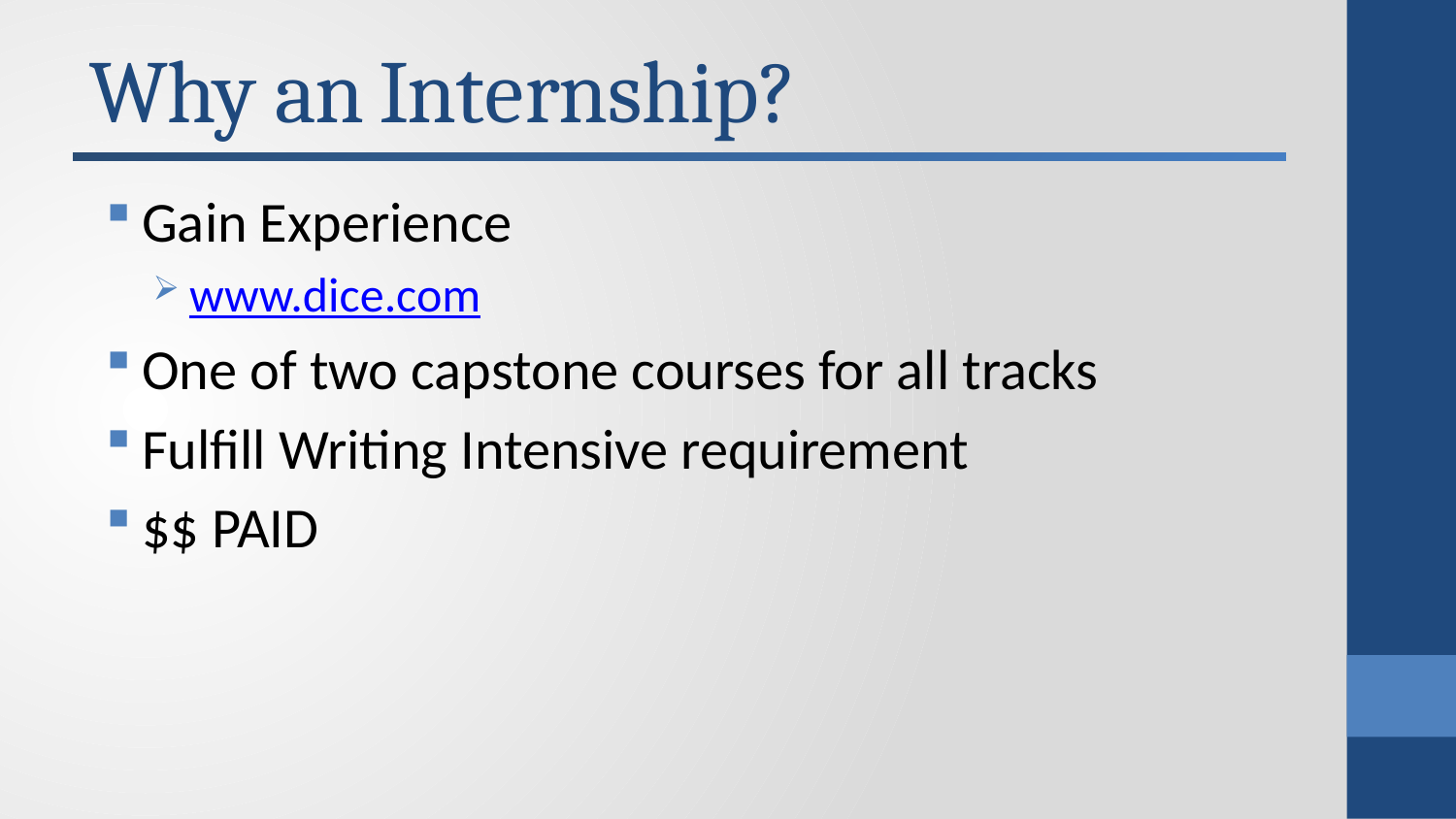

# Why an Internship?
Gain Experience
www.dice.com
One of two capstone courses for all tracks
Fulfill Writing Intensive requirement
$$ PAID